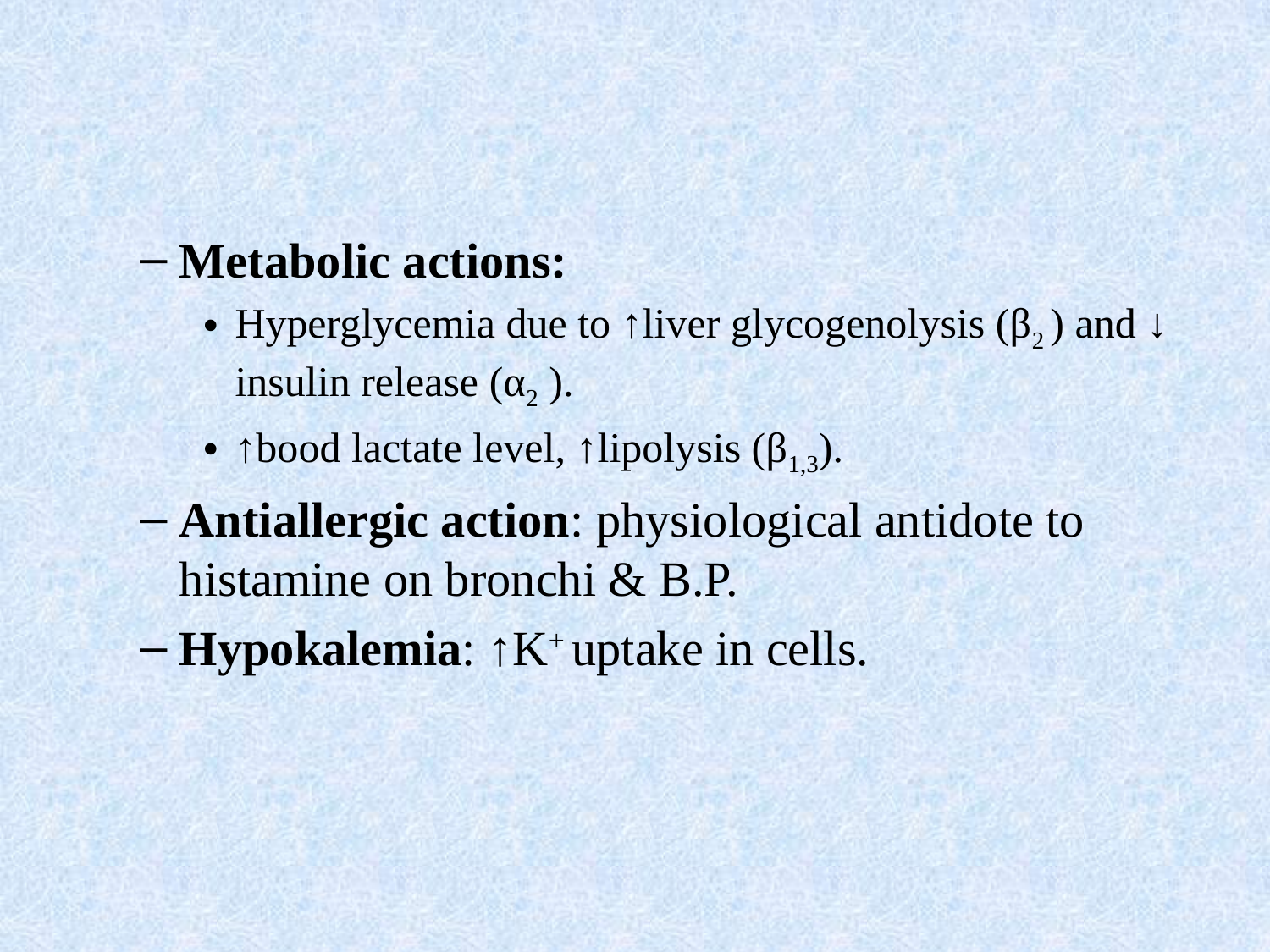

Metabolic actions:
Hyperglycemia due to ↑liver glycogenolysis (β2 ) and ↓ insulin release (α2 ).
↑bood lactate level, ↑lipolysis (β1,3).
Antiallergic action: physiological antidote to histamine on bronchi & B.P.
Hypokalemia: ↑K+ uptake in cells.